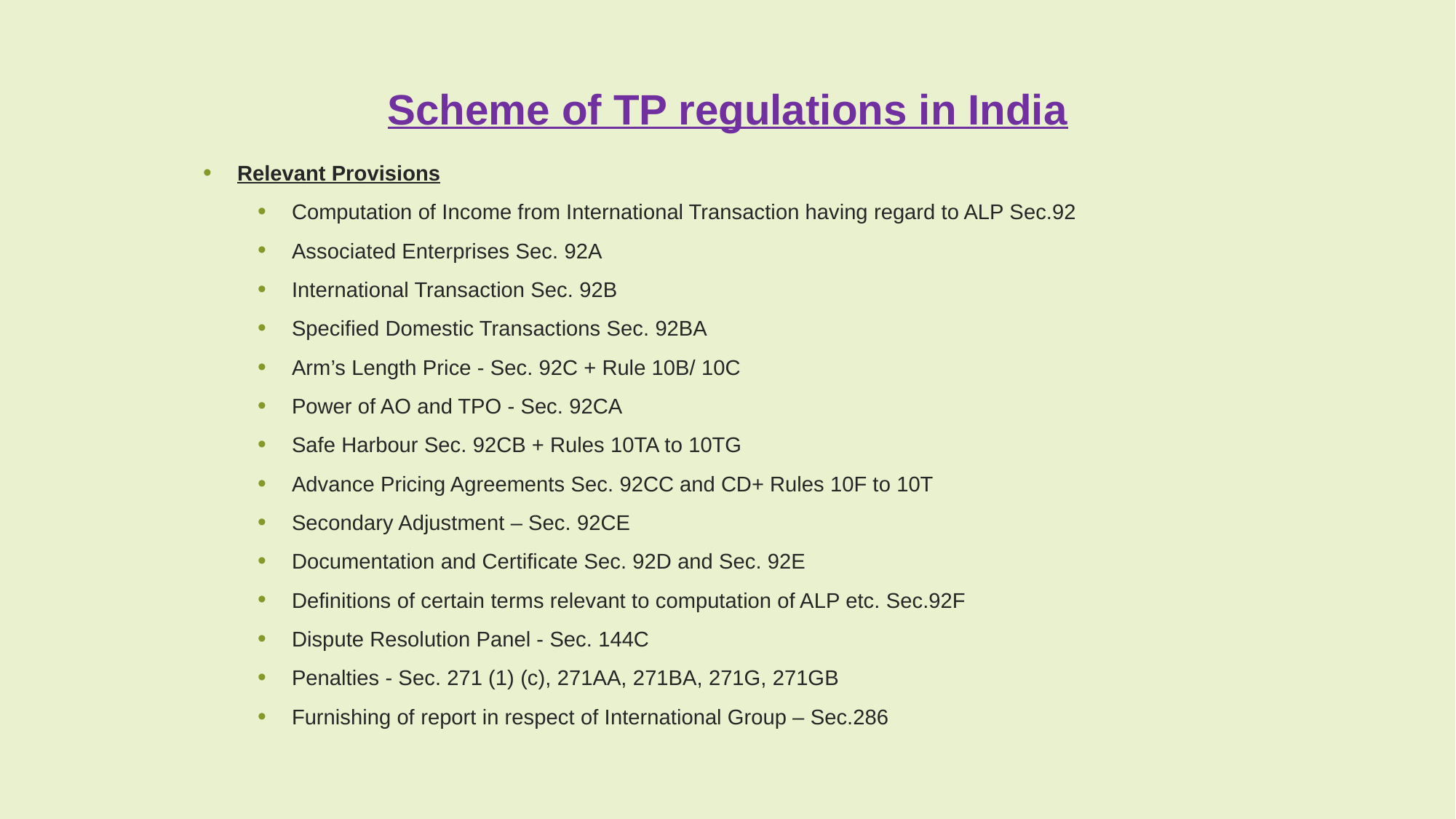

# Scheme of TP regulations in India
Relevant Provisions
Computation of Income from International Transaction having regard to ALP Sec.92
Associated Enterprises Sec. 92A
International Transaction Sec. 92B
Specified Domestic Transactions Sec. 92BA
Arm’s Length Price - Sec. 92C + Rule 10B/ 10C
Power of AO and TPO - Sec. 92CA
Safe Harbour Sec. 92CB + Rules 10TA to 10TG
Advance Pricing Agreements Sec. 92CC and CD+ Rules 10F to 10T
Secondary Adjustment – Sec. 92CE
Documentation and Certificate Sec. 92D and Sec. 92E
Definitions of certain terms relevant to computation of ALP etc. Sec.92F
Dispute Resolution Panel - Sec. 144C
Penalties - Sec. 271 (1) (c), 271AA, 271BA, 271G, 271GB
Furnishing of report in respect of International Group – Sec.286